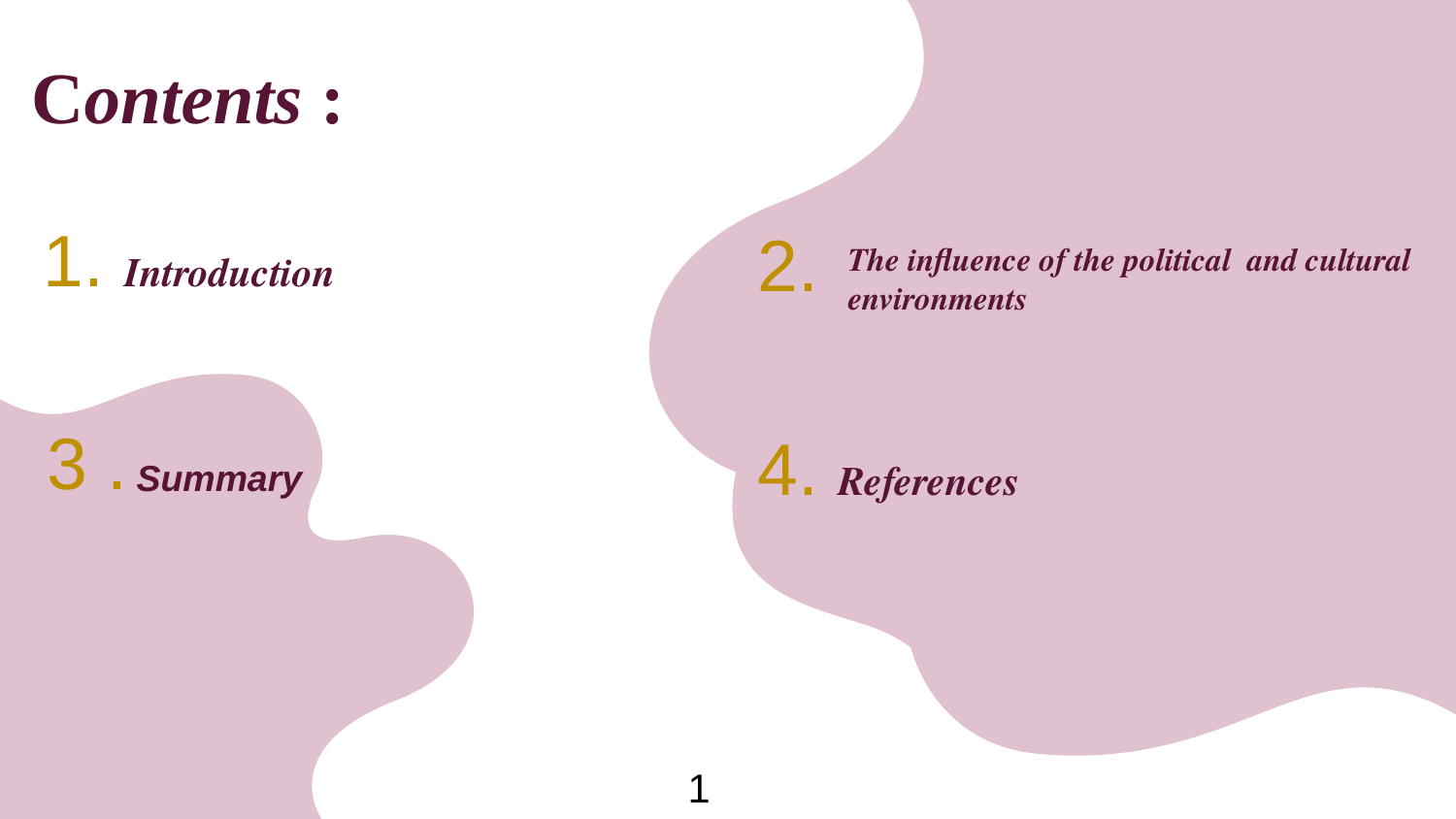

Contents :
1. Introduction
2.
The influence of the political  and cultural environments
3 .
4. References
Summary
1